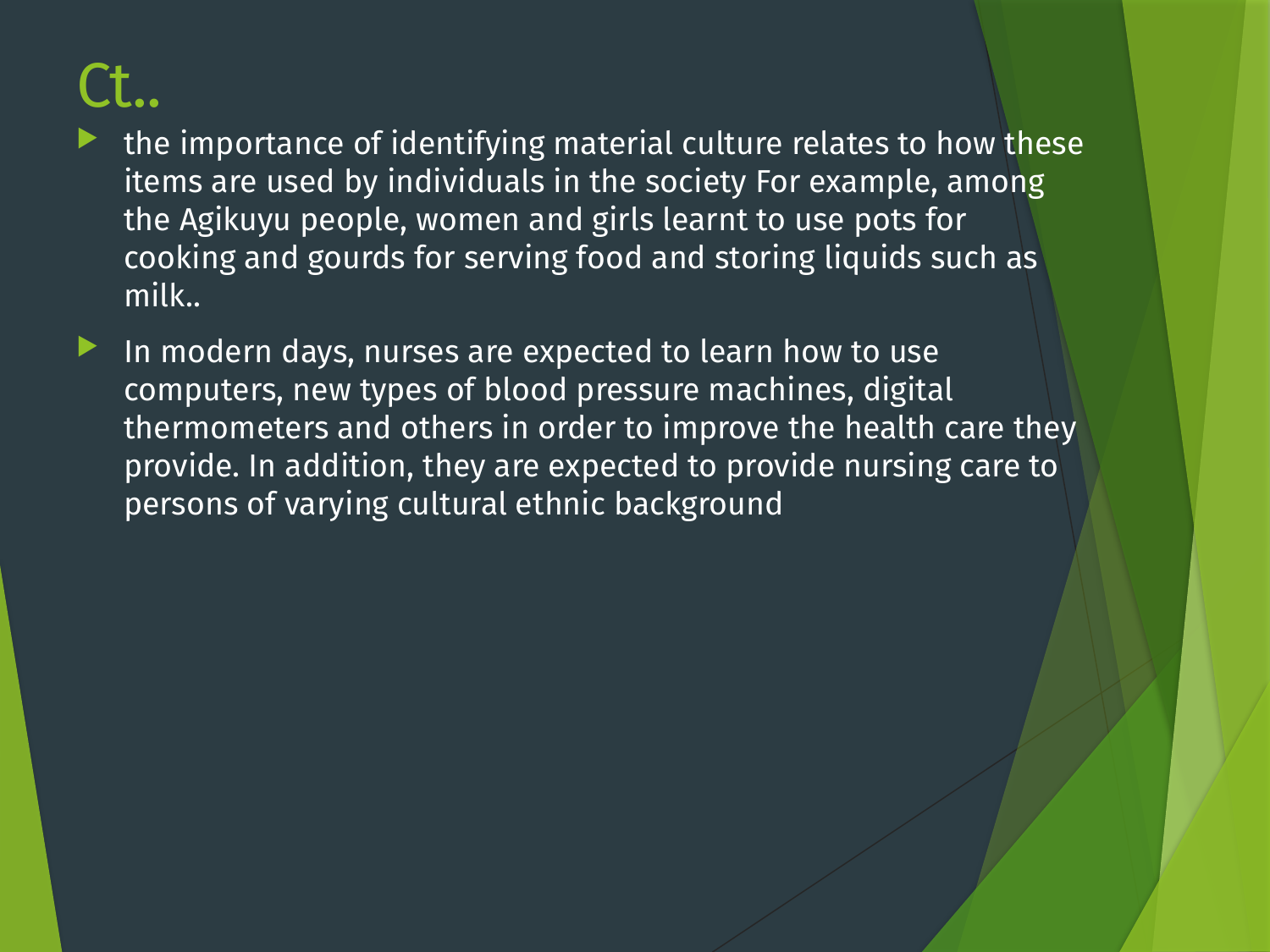

# Ct..
the importance of identifying material culture relates to how these items are used by individuals in the society For example, among the Agikuyu people, women and girls learnt to use pots for cooking and gourds for serving food and storing liquids such as milk..
In modern days, nurses are expected to learn how to use computers, new types of blood pressure machines, digital thermometers and others in order to improve the health care they provide. In addition, they are expected to provide nursing care to persons of varying cultural ethnic background